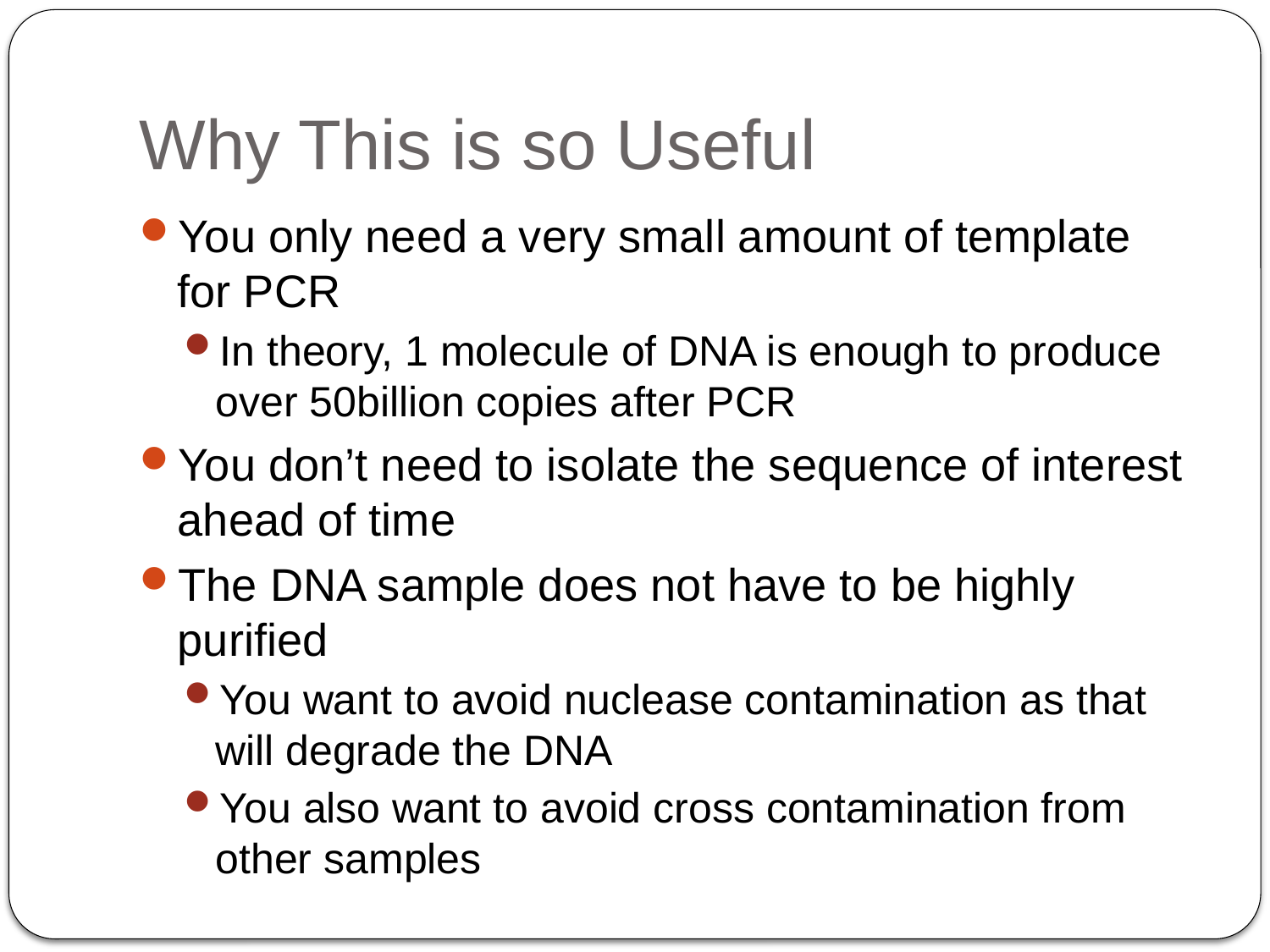

# Why This is so Useful
You only need a very small amount of template for PCR
In theory, 1 molecule of DNA is enough to produce over 50billion copies after PCR
You don’t need to isolate the sequence of interest ahead of time
The DNA sample does not have to be highly purified
You want to avoid nuclease contamination as that will degrade the DNA
You also want to avoid cross contamination from other samples